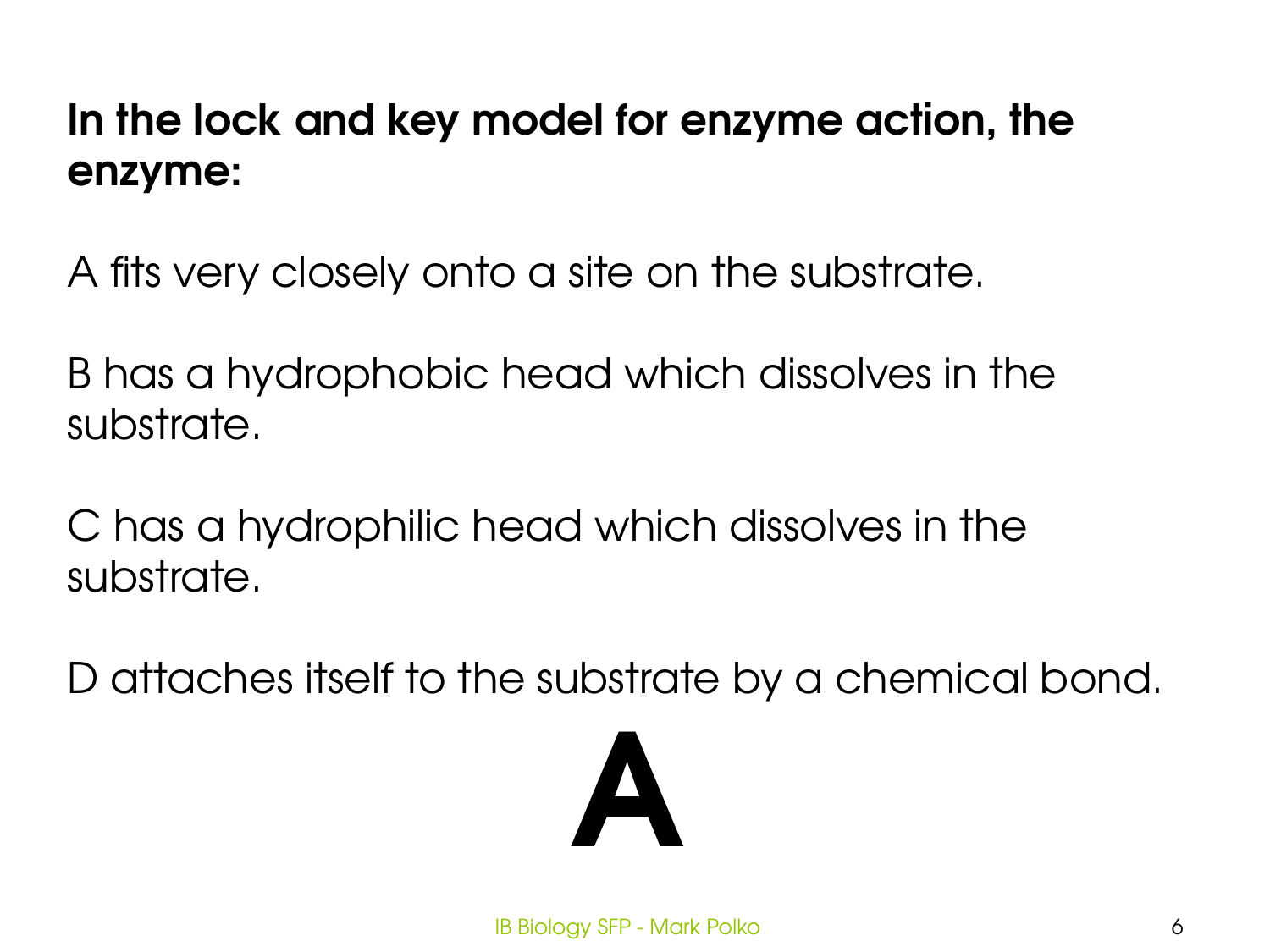

In the lock and key model for enzyme action, the enzyme:

A fits very closely onto a site on the substrate.

B has a hydrophobic head which dissolves in the substrate.

C has a hydrophilic head which dissolves in the substrate.

D attaches itself to the substrate by a chemical bond.
A
6
IB Biology SFP - Mark Polko